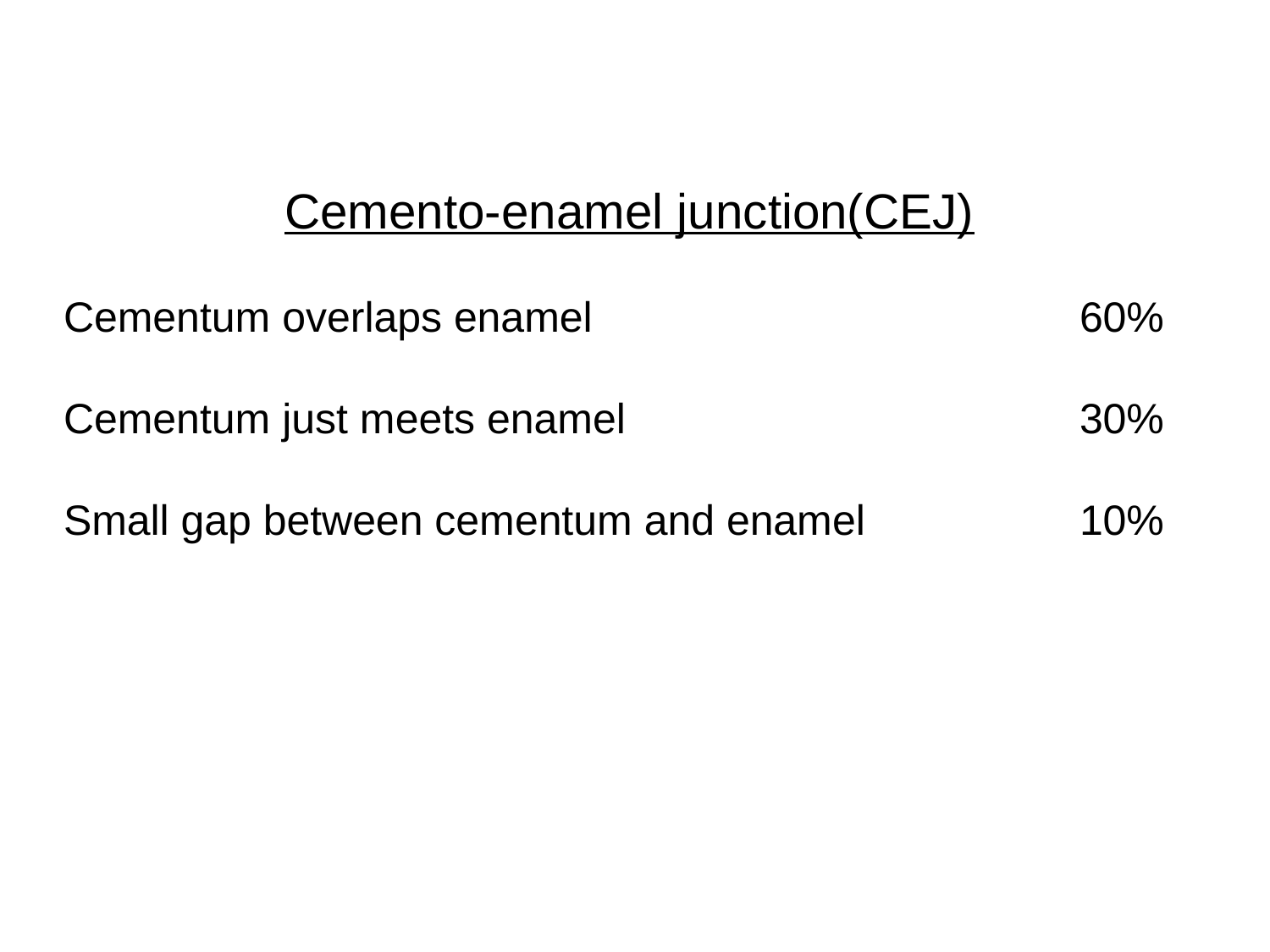

Cemento-enamel junction(CEJ)

Cementum overlaps enamel				60%

Cementum just meets enamel				30%

Small gap between cementum and enamel		10%